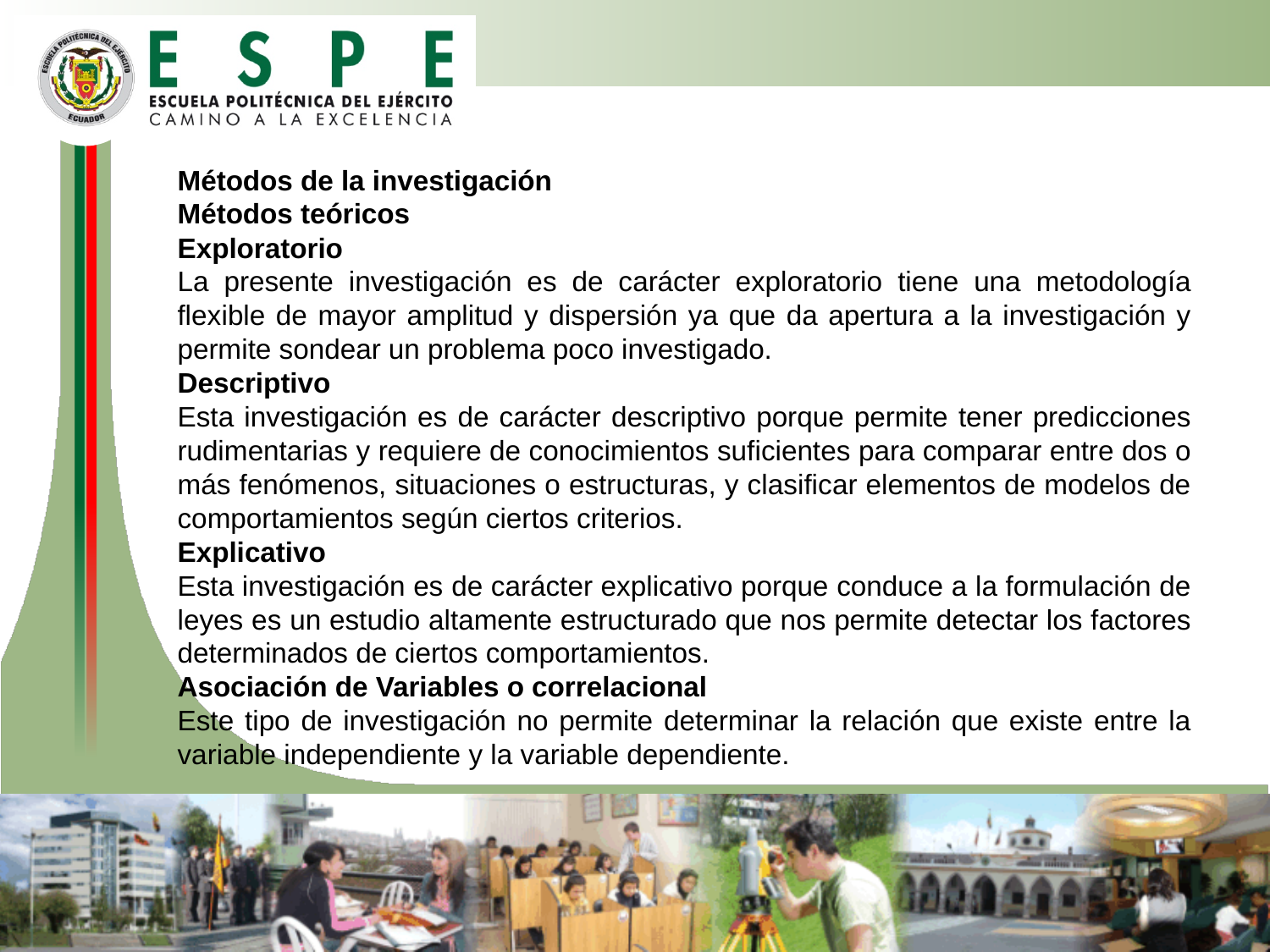

Métodos de la investigación
Métodos teóricos
Exploratorio
La presente investigación es de carácter exploratorio tiene una metodología flexible de mayor amplitud y dispersión ya que da apertura a la investigación y permite sondear un problema poco investigado.
Descriptivo
Esta investigación es de carácter descriptivo porque permite tener predicciones rudimentarias y requiere de conocimientos suficientes para comparar entre dos o más fenómenos, situaciones o estructuras, y clasificar elementos de modelos de comportamientos según ciertos criterios.
Explicativo
Esta investigación es de carácter explicativo porque conduce a la formulación de leyes es un estudio altamente estructurado que nos permite detectar los factores determinados de ciertos comportamientos.
Asociación de Variables o correlacional
Este tipo de investigación no permite determinar la relación que existe entre la variable independiente y la variable dependiente.